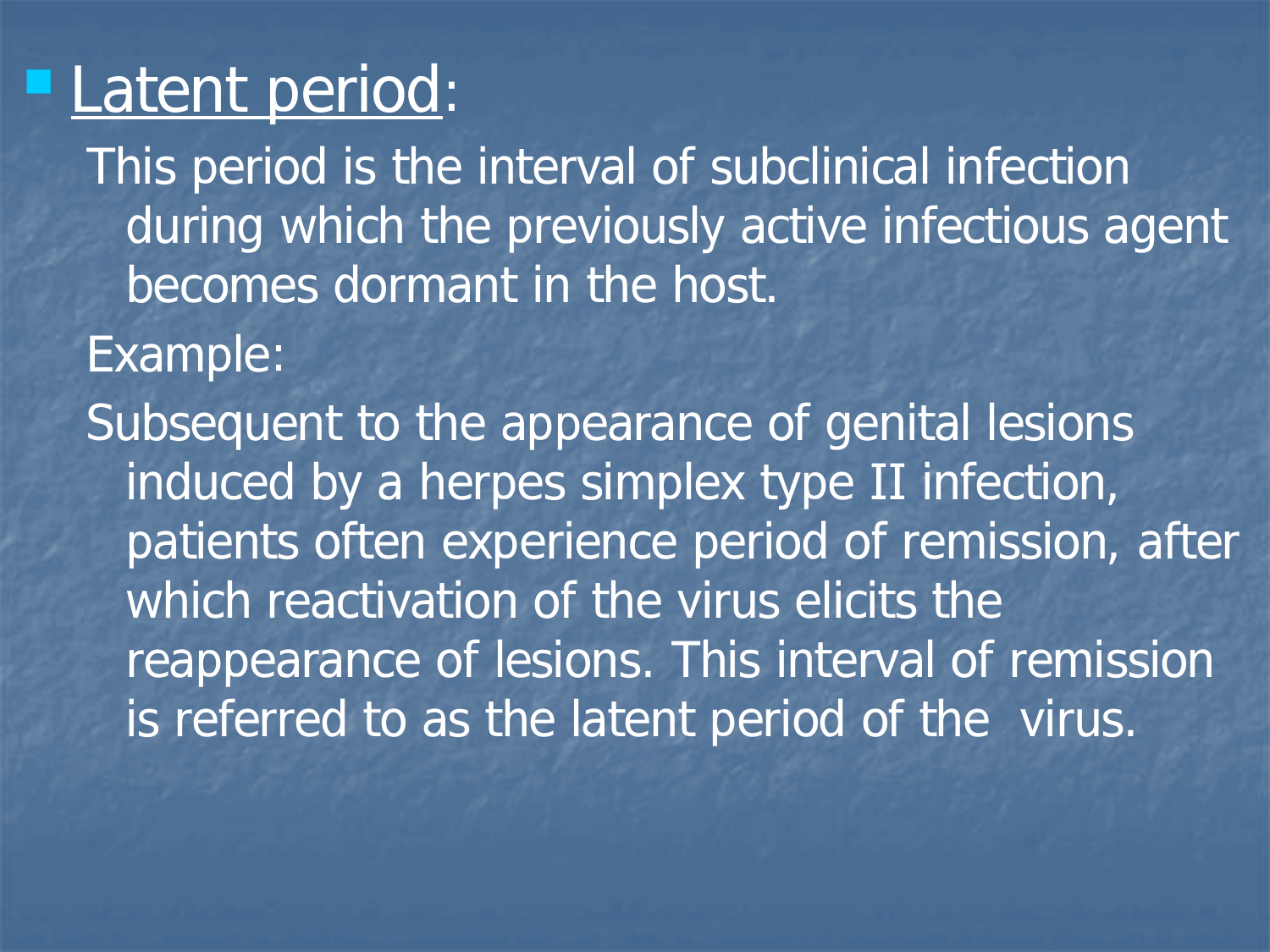

Latent period:
This period is the interval of subclinical infection during which the previously active infectious agent becomes dormant in the host.
Example:
Subsequent to the appearance of genital lesions induced by a herpes simplex type II infection, patients often experience period of remission, after which reactivation of the virus elicits the reappearance of lesions. This interval of remission is referred to as the latent period of the  virus.